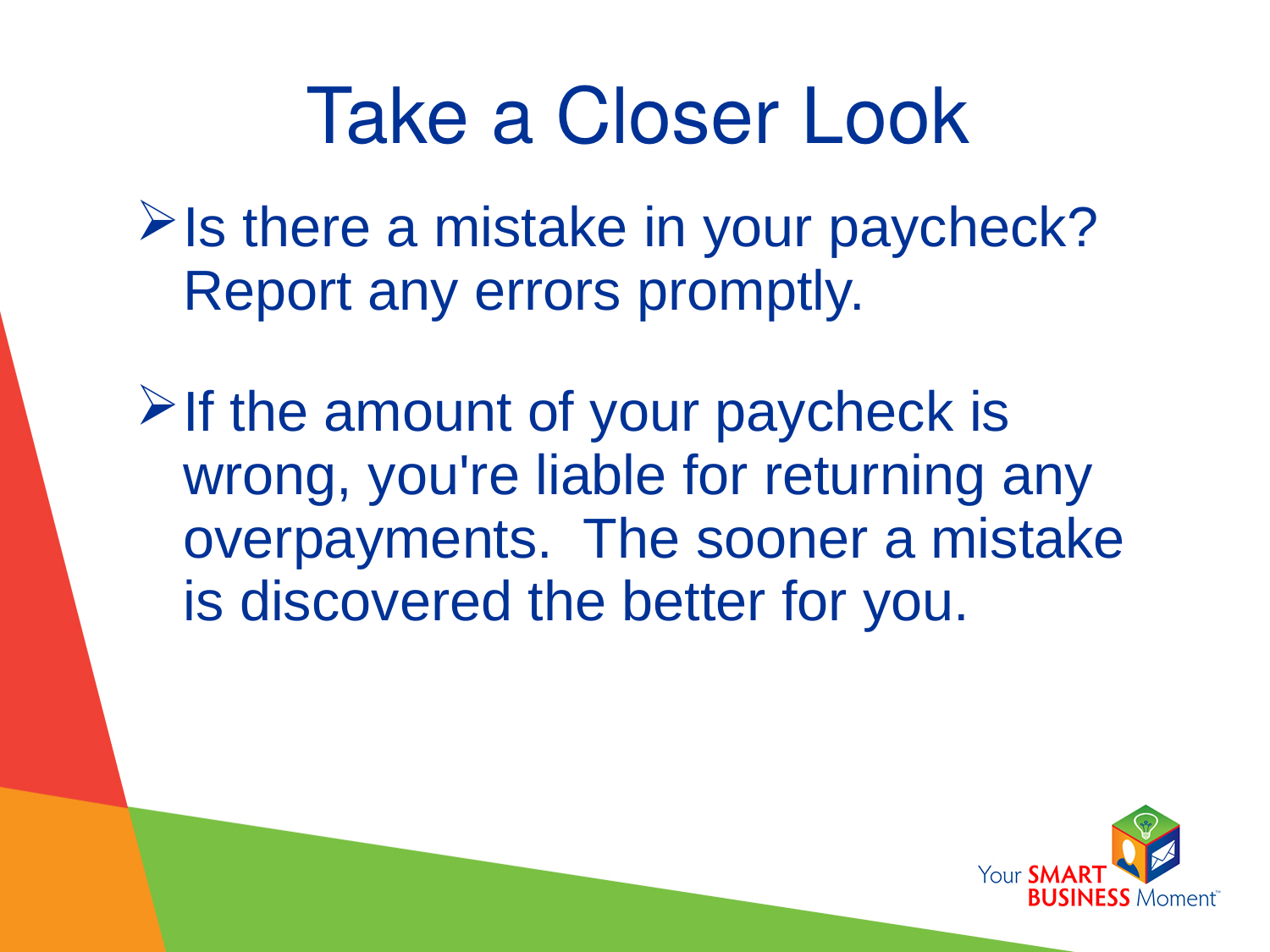

# Take a Closer Look

Is there a mistake in your paycheck?  Report any errors promptly.

If the amount of your paycheck is wrong, you're liable for returning any overpayments.  The sooner a mistake is discovered the better for you.